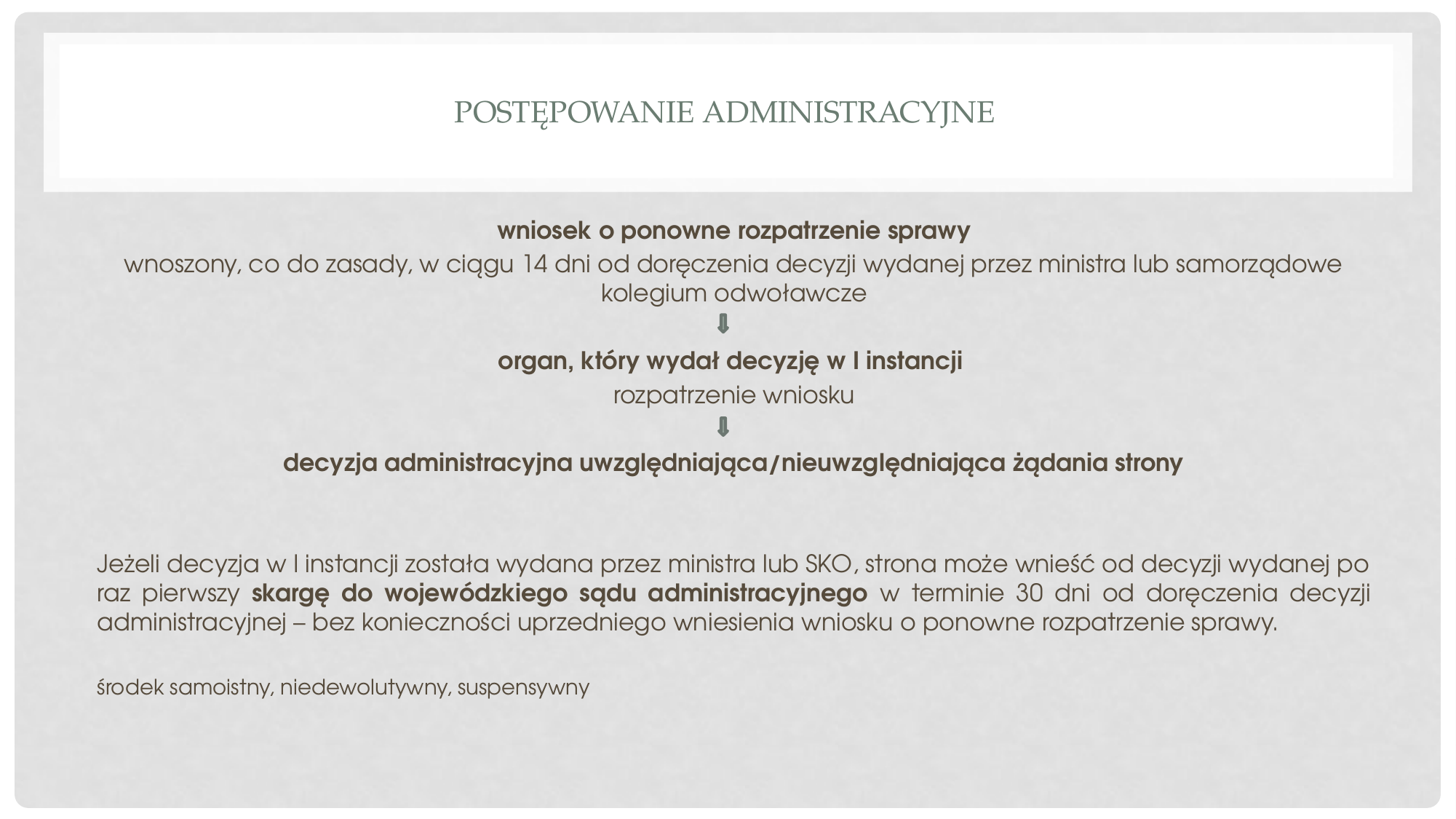

# Postępowanie administracyjne
wniosek o ponowne rozpatrzenie sprawy
wnoszony, co do zasady, w ciągu 14 dni od doręczenia decyzji wydanej przez ministra lub samorządowe kolegium odwoławcze

organ, który wydał decyzję w I instancji
rozpatrzenie wniosku

decyzja administracyjna uwzględniająca/nieuwzględniająca żądania strony

Jeżeli decyzja w I instancji została wydana przez ministra lub SKO, strona może wnieść od decyzji wydanej po raz pierwszy skargę do wojewódzkiego sądu administracyjnego w terminie 30 dni od doręczenia decyzji administracyjnej – bez konieczności uprzedniego wniesienia wniosku o ponowne rozpatrzenie sprawy.

środek samoistny, niedewolutywny, suspensywny